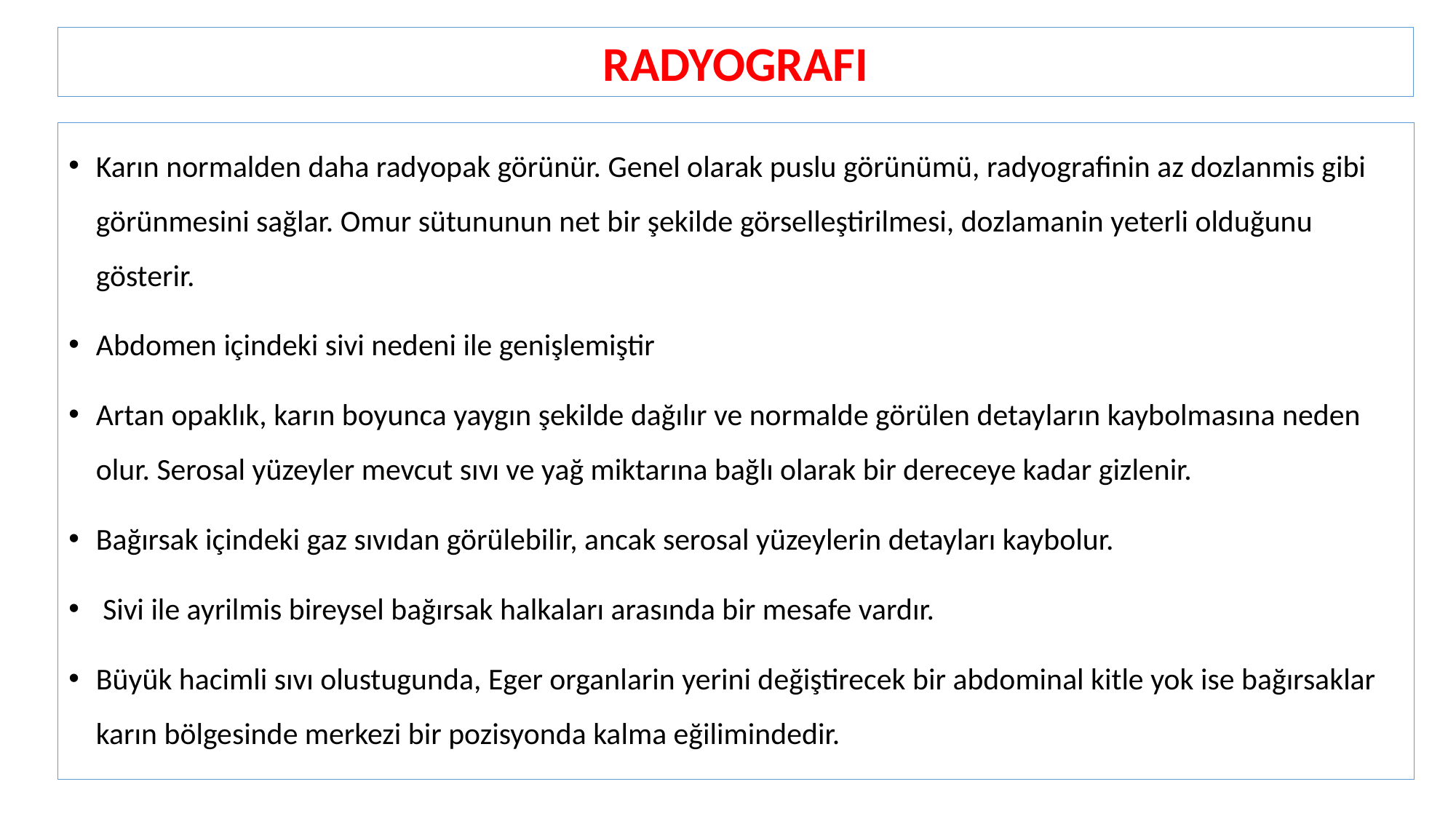

RADYOGRAFI
Karın normalden daha radyopak görünür. Genel olarak puslu görünümü, radyografinin az dozlanmis gibi görünmesini sağlar. Omur sütununun net bir şekilde görselleştirilmesi, dozlamanin yeterli olduğunu gösterir.
Abdomen içindeki sivi nedeni ile genişlemiştir
Artan opaklık, karın boyunca yaygın şekilde dağılır ve normalde görülen detayların kaybolmasına neden olur. Serosal yüzeyler mevcut sıvı ve yağ miktarına bağlı olarak bir dereceye kadar gizlenir.
Bağırsak içindeki gaz sıvıdan görülebilir, ancak serosal yüzeylerin detayları kaybolur.
 Sivi ile ayrilmis bireysel bağırsak halkaları arasında bir mesafe vardır.
Büyük hacimli sıvı olustugunda, Eger organlarin yerini değiştirecek bir abdominal kitle yok ise bağırsaklar karın bölgesinde merkezi bir pozisyonda kalma eğilimindedir.